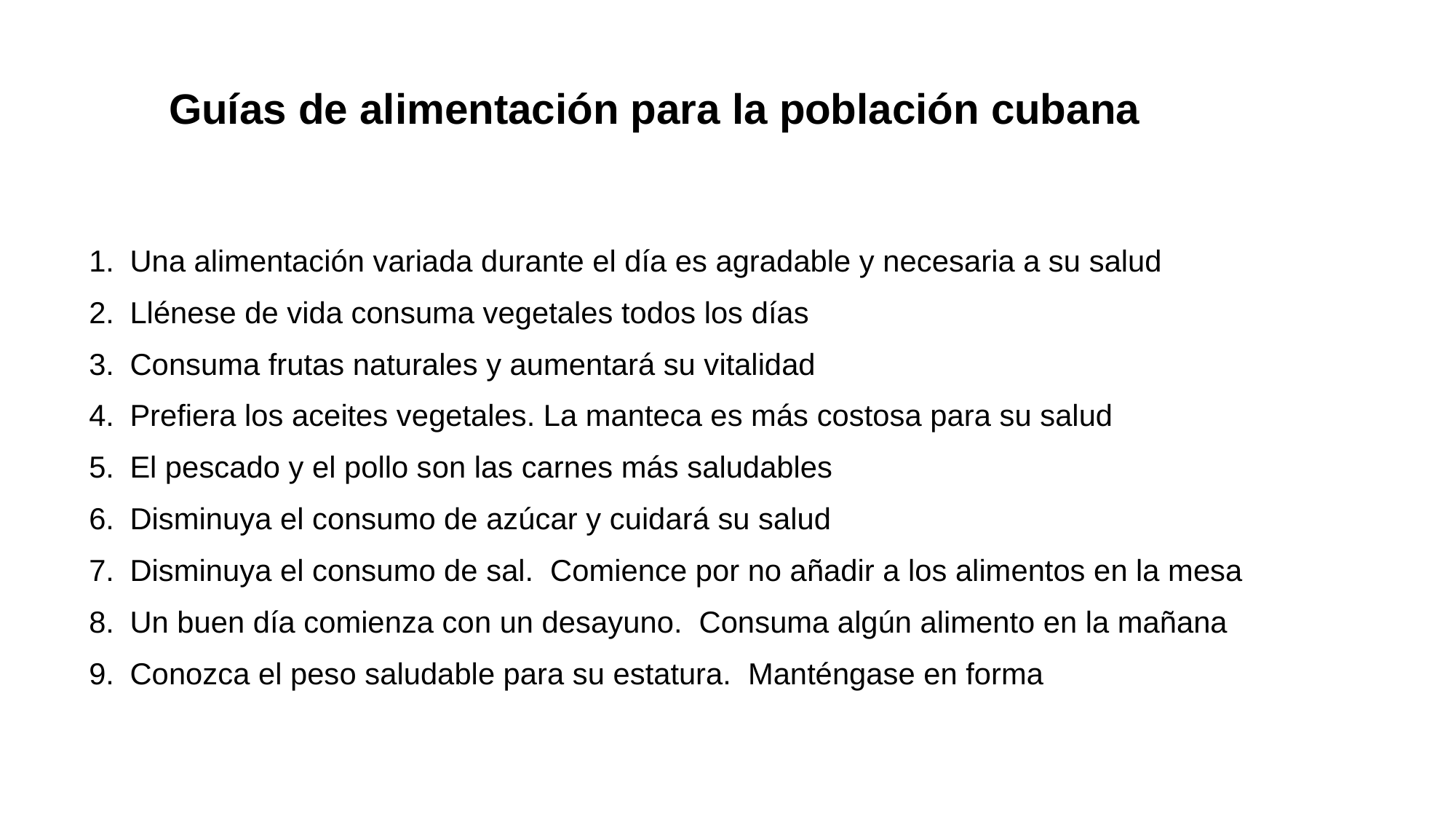

Guías de alimentación para la población cubana
Una alimentación variada durante el día es agradable y necesaria a su salud
Llénese de vida consuma vegetales todos los días
Consuma frutas naturales y aumentará su vitalidad
Prefiera los aceites vegetales. La manteca es más costosa para su salud
El pescado y el pollo son las carnes más saludables
Disminuya el consumo de azúcar y cuidará su salud
Disminuya el consumo de sal.  Comience por no añadir a los alimentos en la mesa
Un buen día comienza con un desayuno.  Consuma algún alimento en la mañana
Conozca el peso saludable para su estatura.  Manténgase en forma